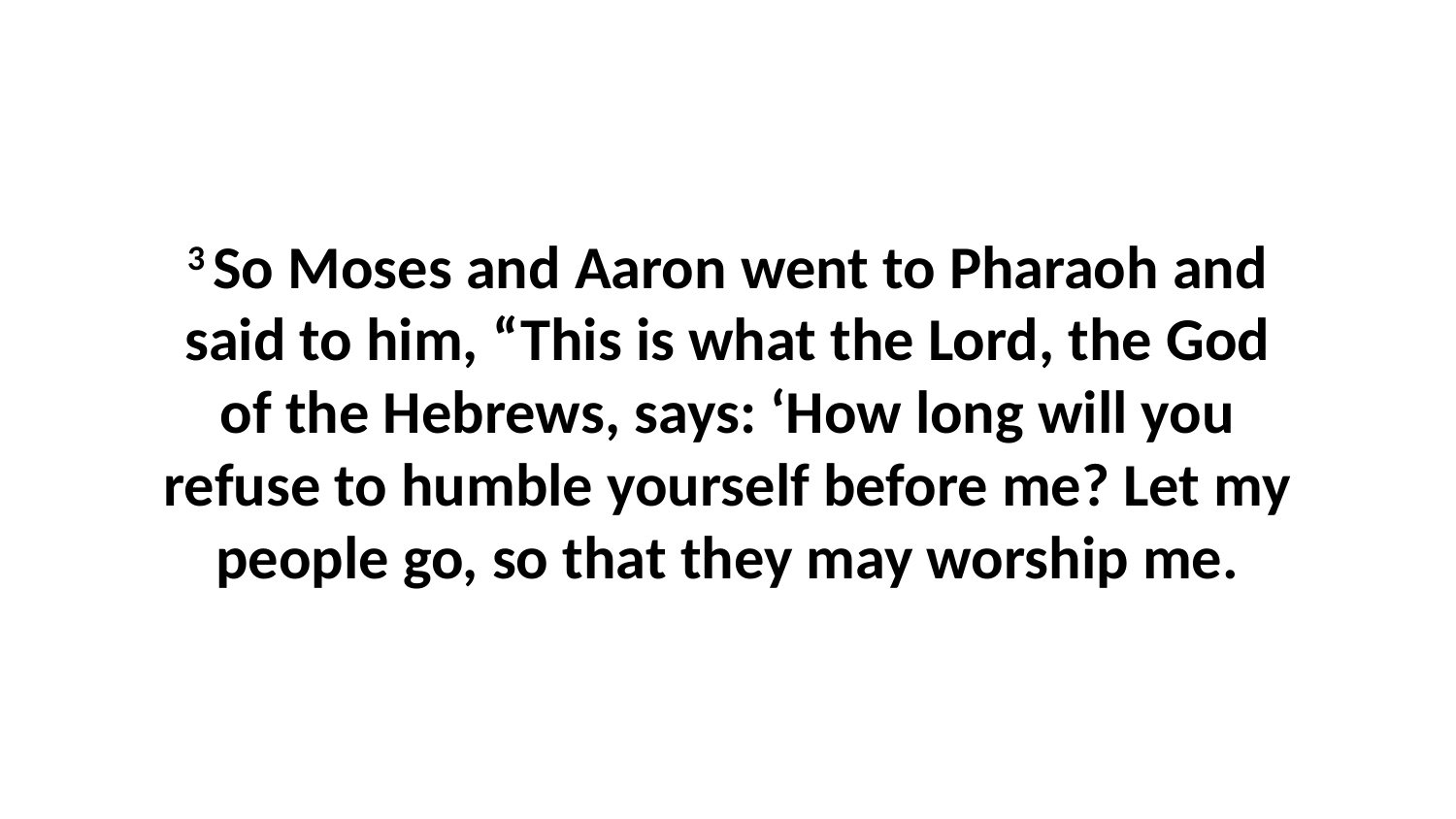

3 So Moses and Aaron went to Pharaoh and said to him, “This is what the Lord, the God of the Hebrews, says: ‘How long will you refuse to humble yourself before me? Let my people go, so that they may worship me.